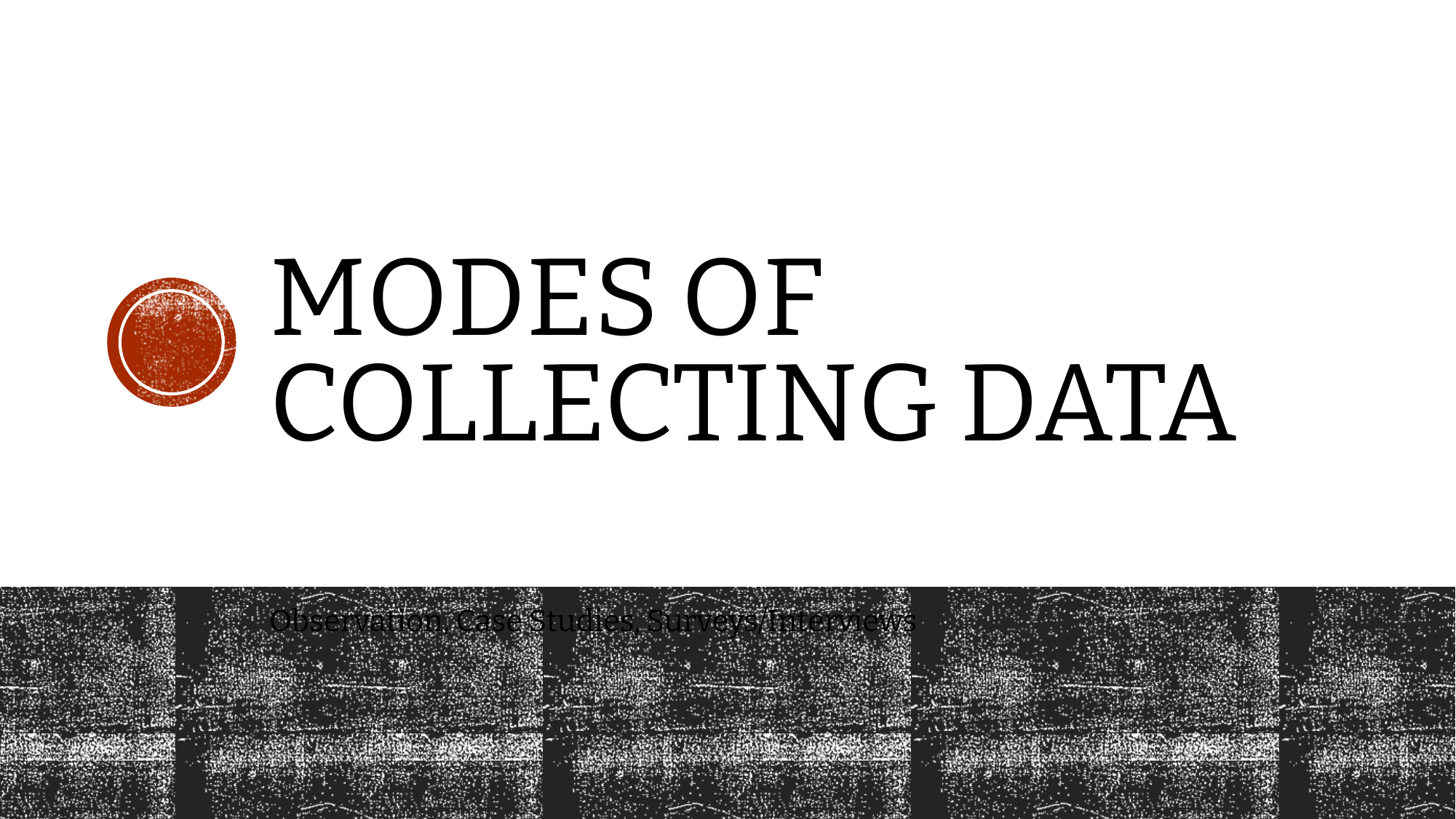

# Modes of Collecting Data
Observation, Case Studies, Surveys/Interviews